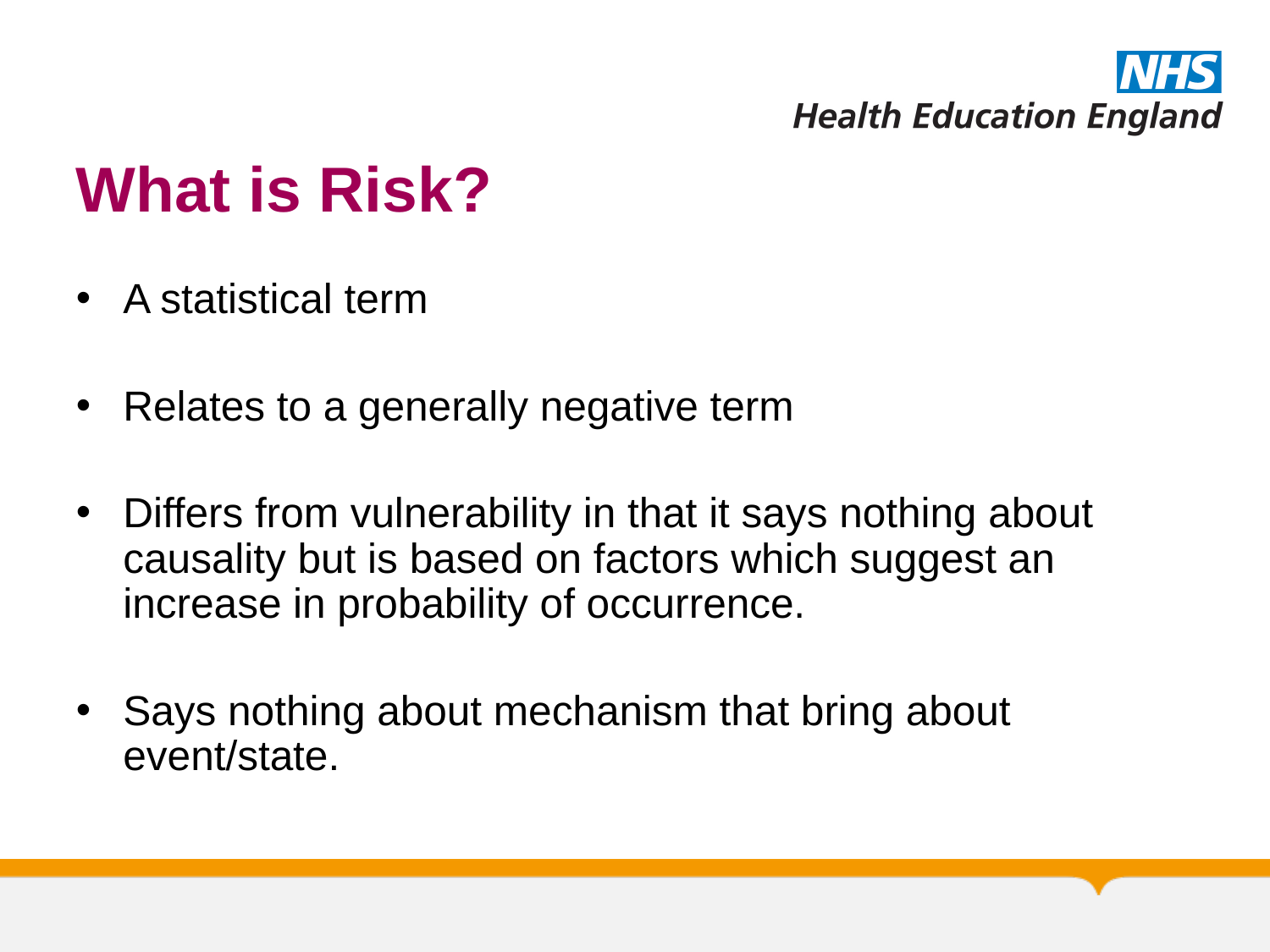

# What is Risk?
A statistical term

Relates to a generally negative term

Differs from vulnerability in that it says nothing about causality but is based on factors which suggest an increase in probability of occurrence.

Says nothing about mechanism that bring about event/state.